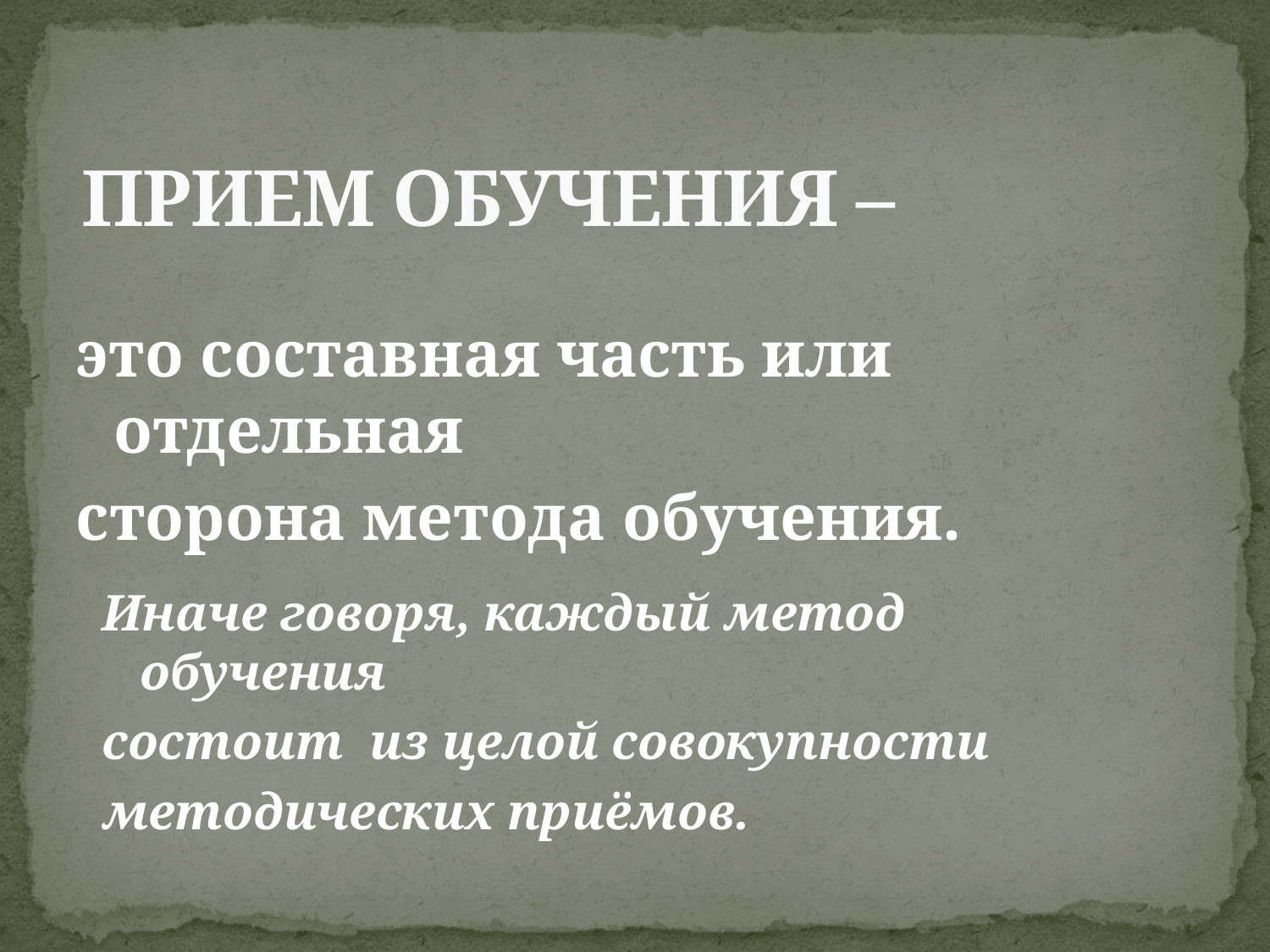

# ПРИЕМ ОБУЧЕНИЯ –
это составная часть или отдельная
сторона метода обучения.

Иначе говоря, каждый метод обучения
состоит  из целой совокупности
методических приёмов.